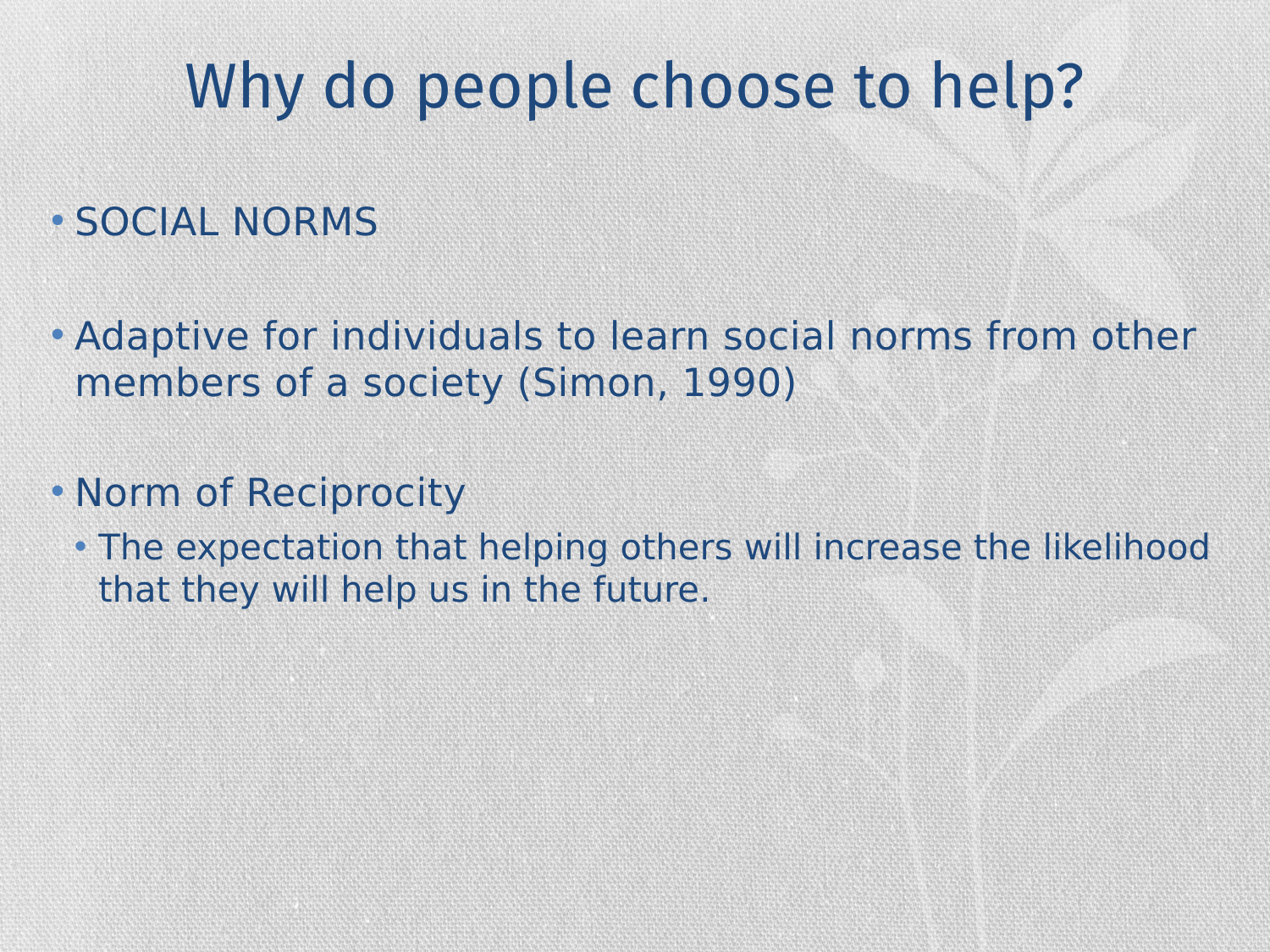

# Why do people choose to help?
SOCIAL NORMS

Adaptive for individuals to learn social norms from other members of a society (Simon, 1990)

Norm of Reciprocity
The expectation that helping others will increase the likelihood that they will help us in the future.